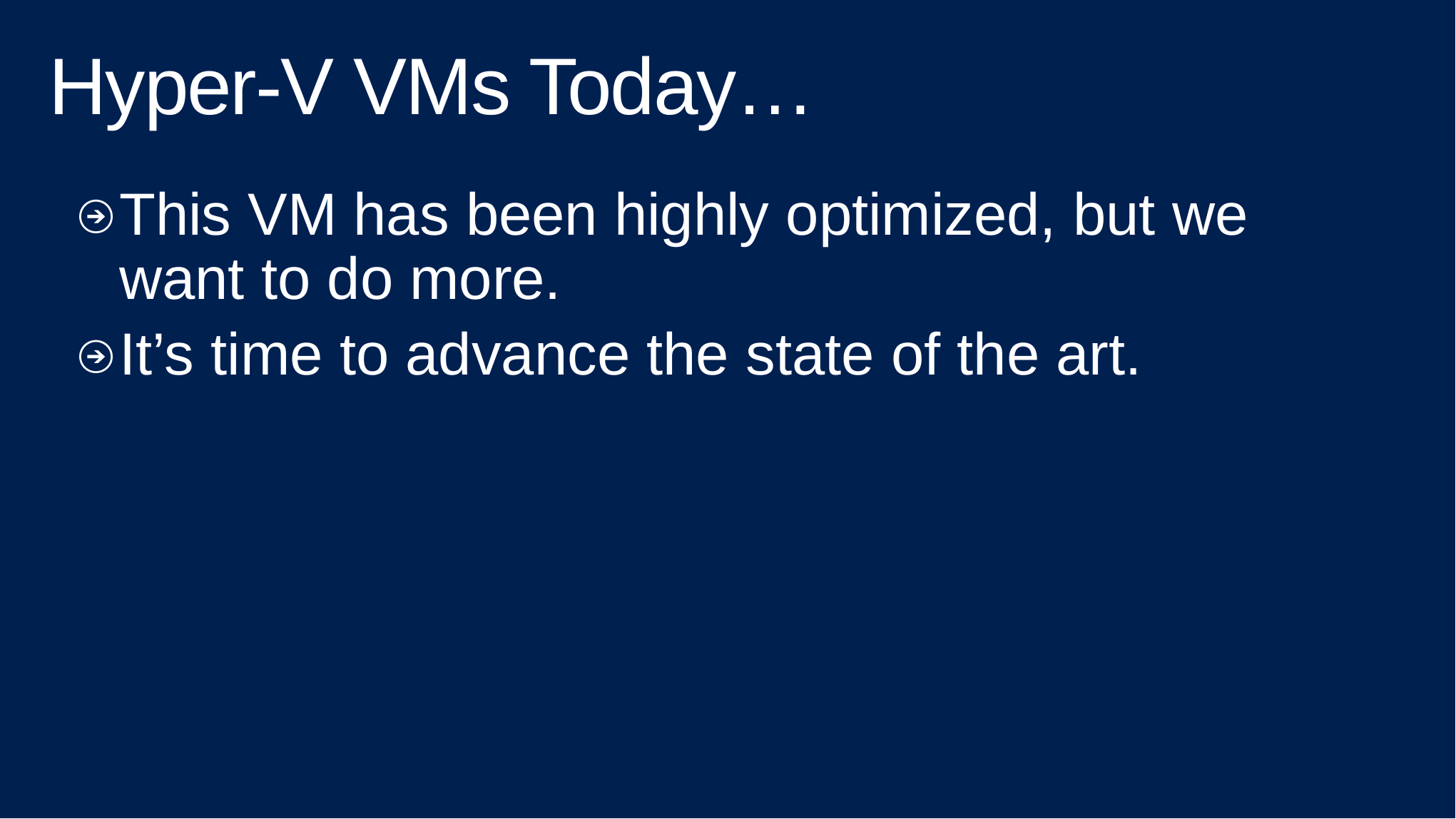

# Hyper-V VMs Today…
This VM has been highly optimized, but we want to do more.
It’s time to advance the state of the art.